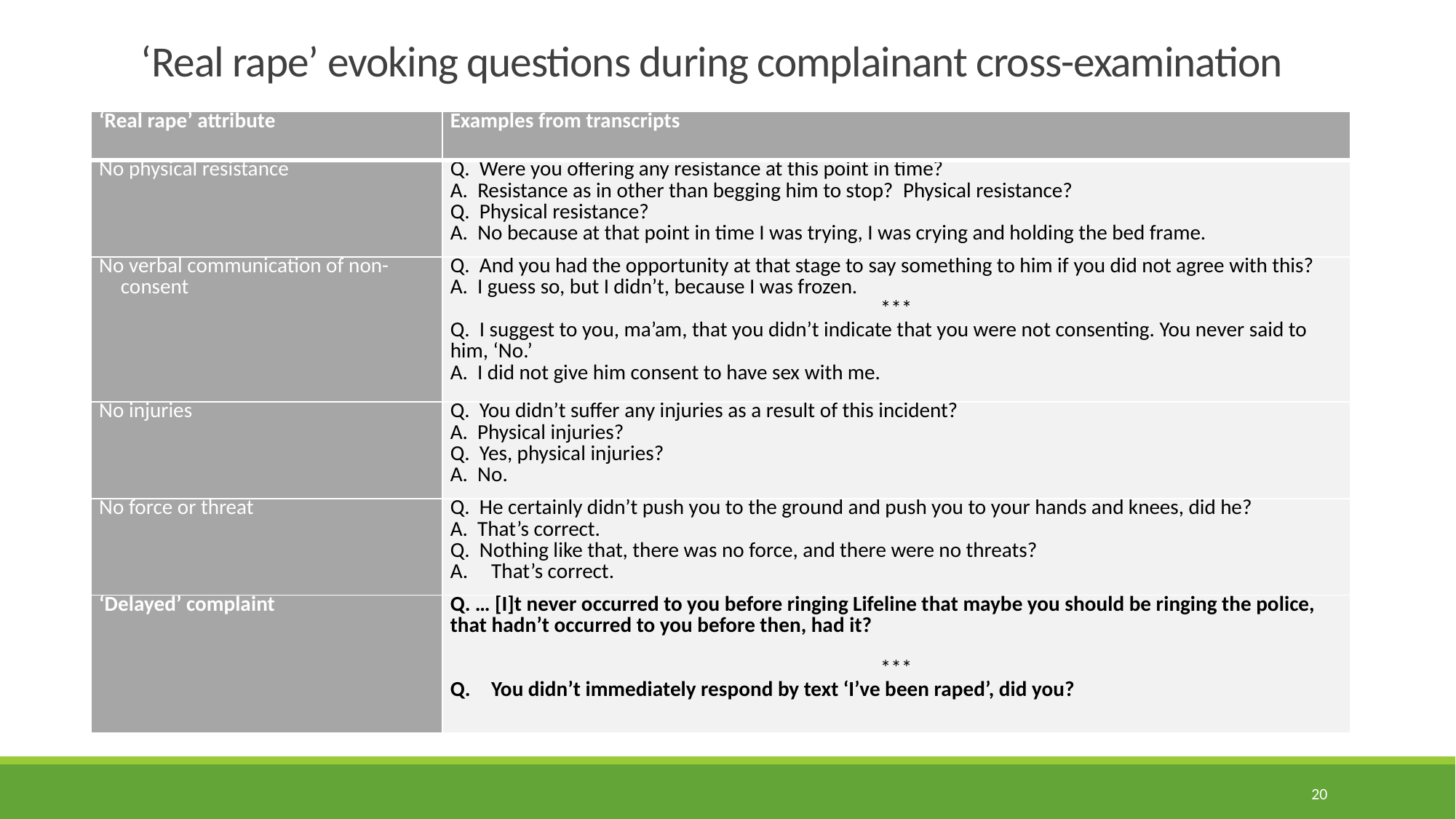

# ‘Real rape’ evoking questions during complainant cross-examination

| ‘Real rape’ attribute | Examples from transcripts |
| --- | --- |
| No physical resistance | Q.  Were you offering any resistance at this point in time? A.  Resistance as in other than begging him to stop?  Physical resistance? Q.  Physical resistance? A.  No because at that point in time I was trying, I was crying and holding the bed frame. |
| No verbal communication of non-consent | Q. And you had the opportunity at that stage to say something to him if you did not agree with this? A. I guess so, but I didn’t, because I was frozen. \*\*\* Q. I suggest to you, ma’am, that you didn’t indicate that you were not consenting. You never said to him, ‘No.’ A. I did not give him consent to have sex with me. |
| No injuries | Q. You didn’t suffer any injuries as a result of this incident? A. Physical injuries? Q. Yes, physical injuries? A. No. |
| No force or threat | Q. He certainly didn’t push you to the ground and push you to your hands and knees, did he? A. That’s correct. Q. Nothing like that, there was no force, and there were no threats? That’s correct. |
| ‘Delayed’ complaint | Q. … [I]t never occurred to you before ringing Lifeline that maybe you should be ringing the police, that hadn’t occurred to you before then, had it? \*\*\* You didn’t immediately respond by text ‘I’ve been raped’, did you? |
20